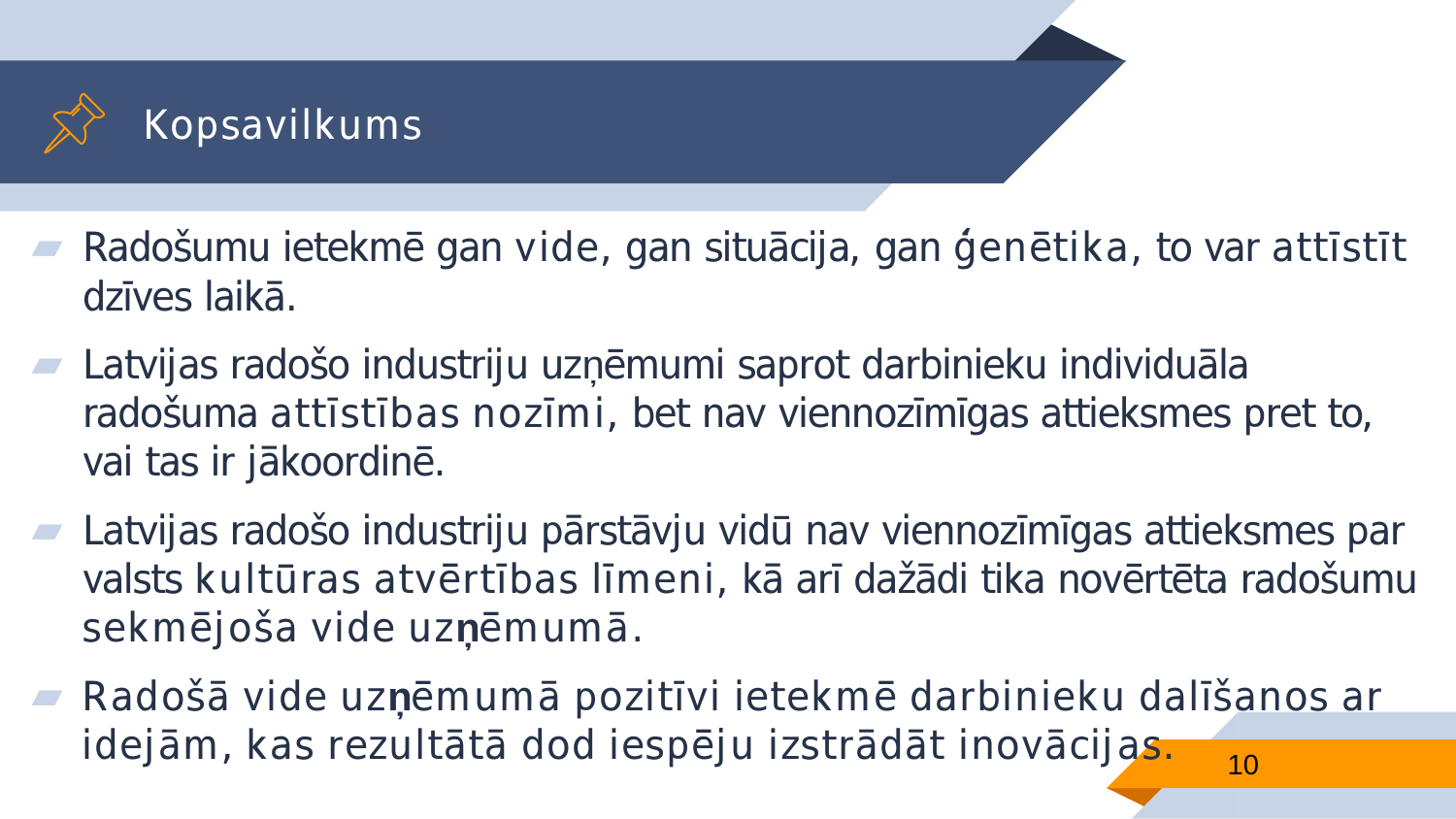

# Kopsavilkums

Radošumu ietekmē gan vide, gan situācija, gan ģenētika, to var attīstīt dzīves laikā.
Latvijas radošo industriju uzņēmumi saprot darbinieku individuāla radošuma attīstības nozīmi, bet nav viennozīmīgas attieksmes pret to, vai tas ir jākoordinē.
Latvijas radošo industriju pārstāvju vidū nav viennozīmīgas attieksmes par valsts kultūras atvērtības līmeni, kā arī dažādi tika novērtēta radošumu sekmējoša vide uzņēmumā.
Radošā vide uzņēmumā pozitīvi ietekmē darbinieku dalīšanos ar idejām, kas rezultātā dod iespēju izstrādāt inovācijas.
10